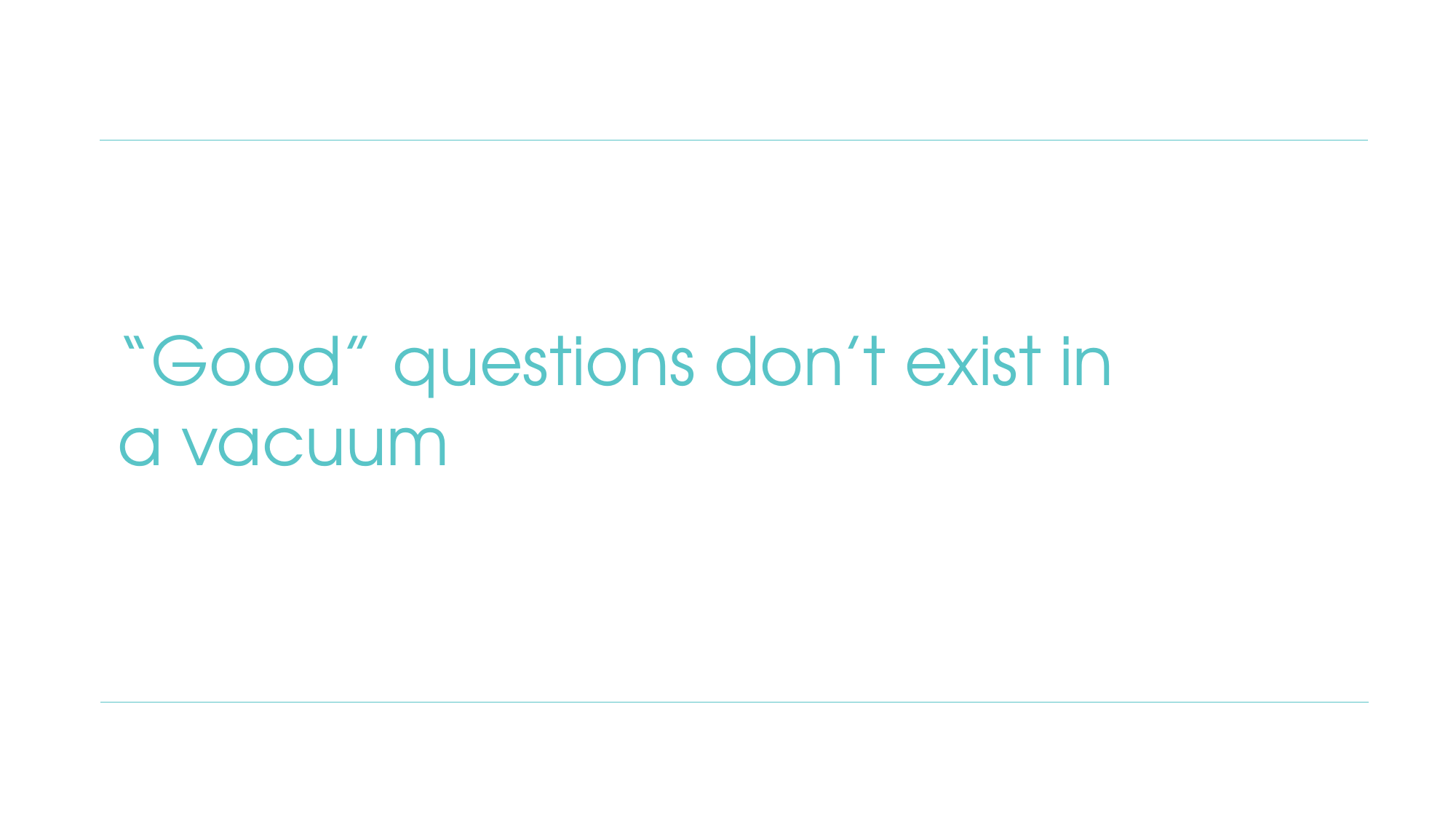

#
“Good” questions don’t exist in a vacuum